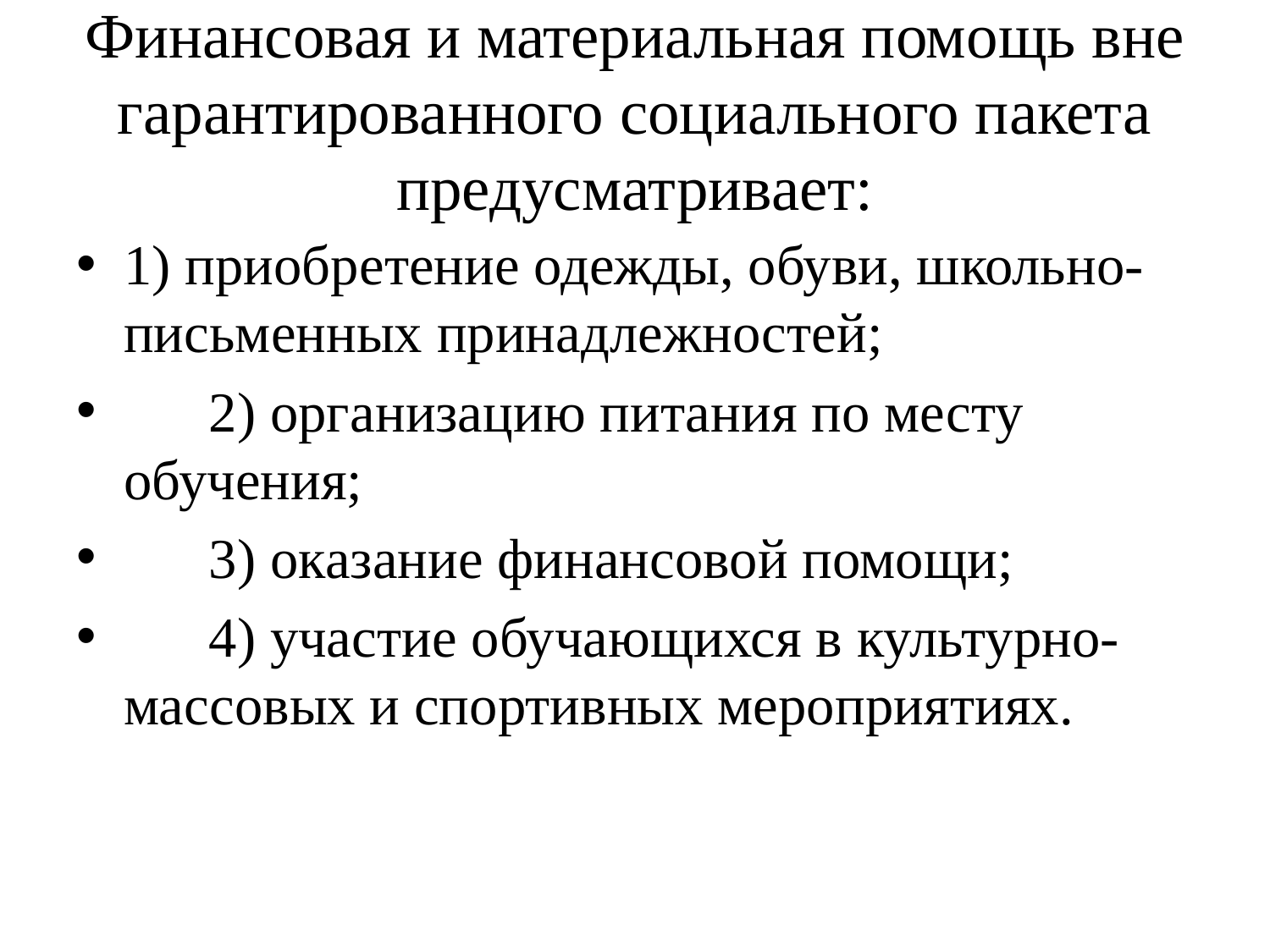

# Финансовая и материальная помощь вне гарантированного социального пакета предусматривает:
1) приобретение одежды, обуви, школьно-письменных принадлежностей;
      2) организацию питания по месту обучения;
      3) оказание финансовой помощи;
      4) участие обучающихся в культурно-массовых и спортивных мероприятиях.